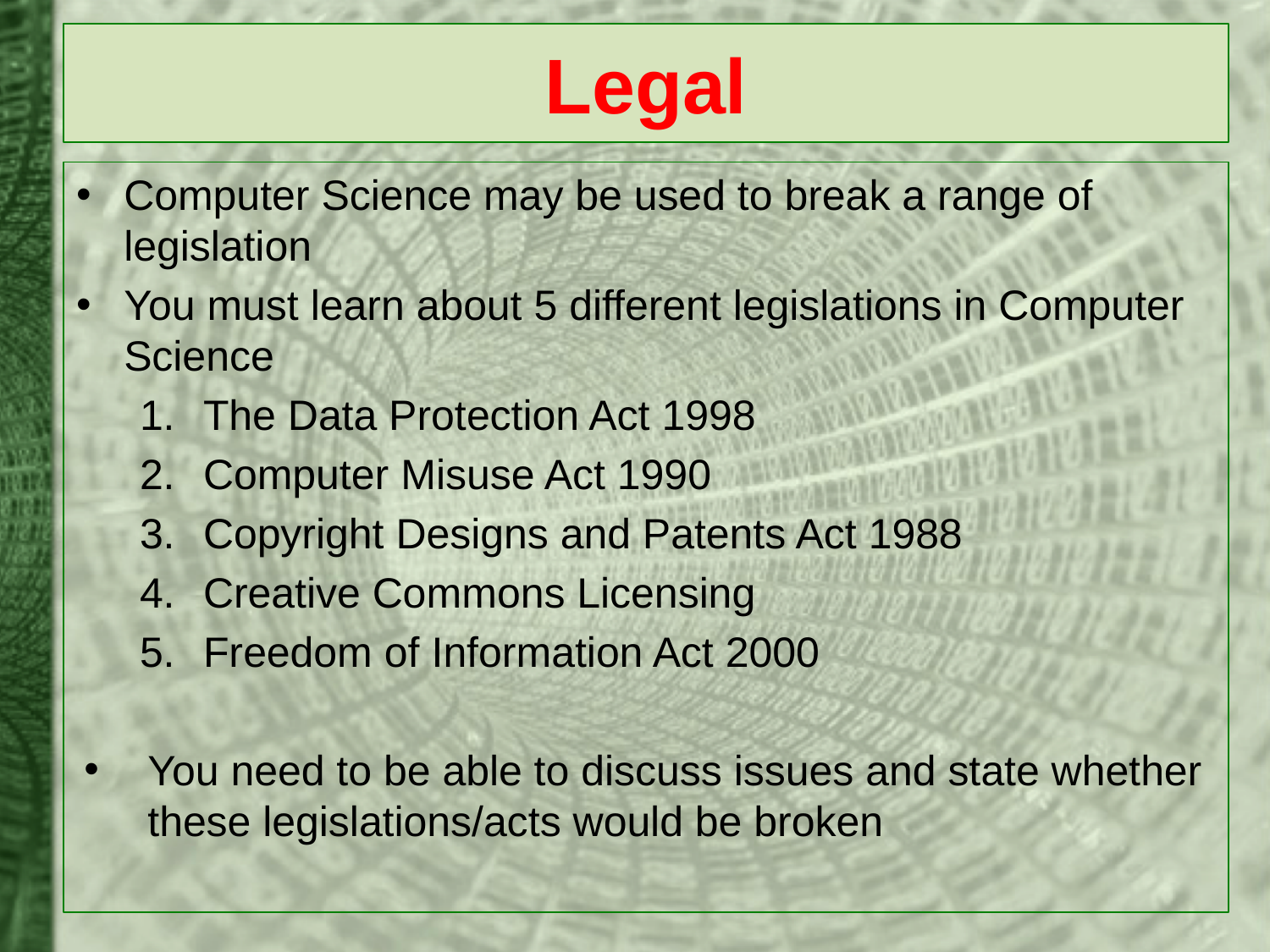

# Legal
Computer Science may be used to break a range of legislation
You must learn about 5 different legislations in Computer Science
The Data Protection Act 1998
Computer Misuse Act 1990
Copyright Designs and Patents Act 1988
Creative Commons Licensing
Freedom of Information Act 2000

You need to be able to discuss issues and state whether these legislations/acts would be broken